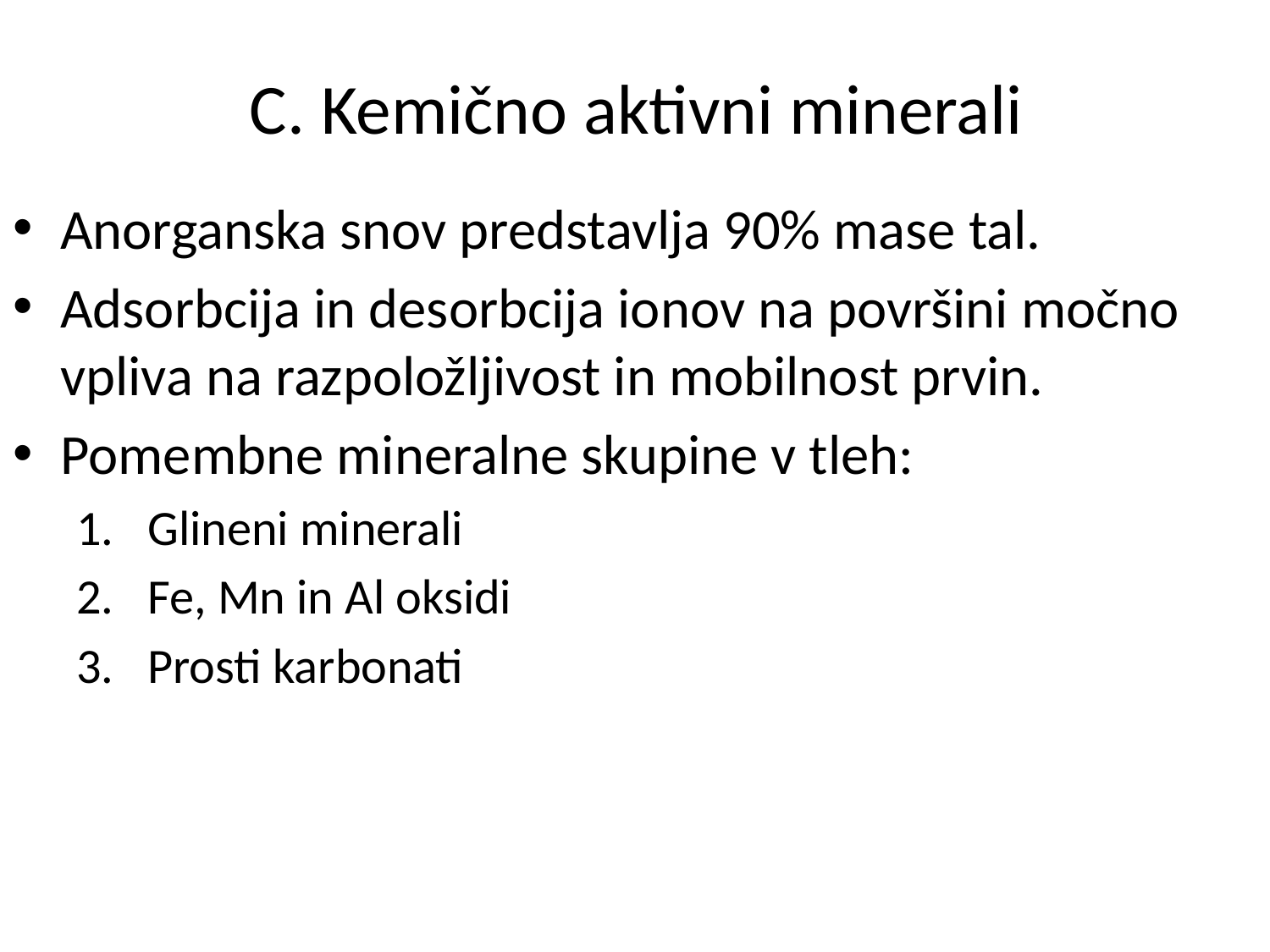

# C. Kemično aktivni minerali
Anorganska snov predstavlja 90% mase tal.
Adsorbcija in desorbcija ionov na površini močno vpliva na razpoložljivost in mobilnost prvin.
Pomembne mineralne skupine v tleh:
Glineni minerali
Fe, Mn in Al oksidi
Prosti karbonati